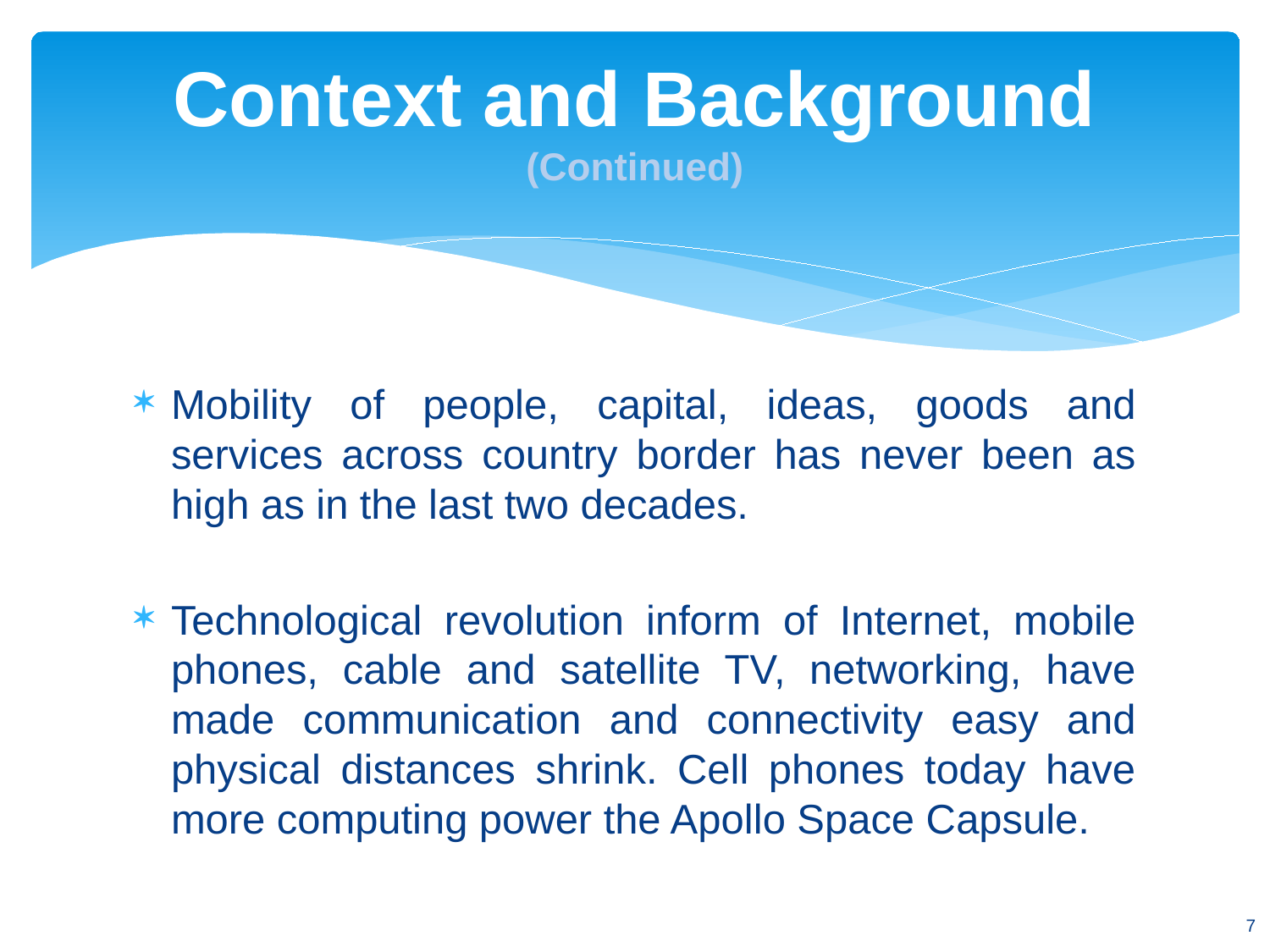

# Context and Background (Continued)
Mobility of people, capital, ideas, goods and services across country border has never been as high as in the last two decades.

Technological revolution inform of Internet, mobile phones, cable and satellite TV, networking, have made communication and connectivity easy and physical distances shrink. Cell phones today have more computing power the Apollo Space Capsule.

7